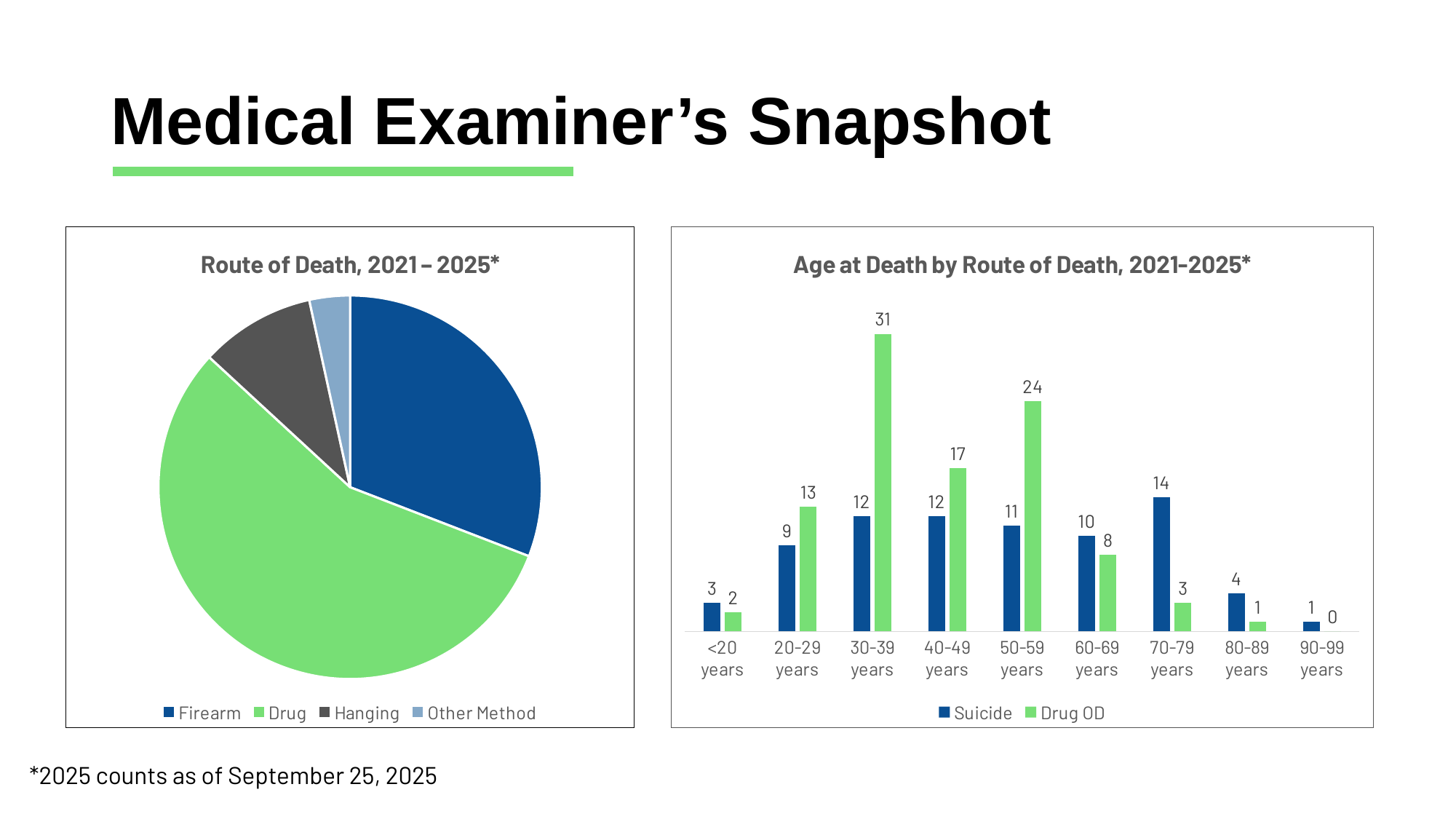

# Medical Examiner’s Snapshot

### Chart: Age at Death by Route of Death, 2021-2025*

| Category | Suicide | Drug OD |
|---|---|---|
| <20 years | 3.0 | 2.0 |
| 20-29 years | 9.0 | 13.0 |
| 30-39 years | 12.0 | 31.0 |
| 40-49 years | 12.0 | 17.0 |
| 50-59 years | 11.0 | 24.0 |
| 60-69 years | 10.0 | 8.0 |
| 70-79 years | 14.0 | 3.0 |
| 80-89 years | 4.0 | 1.0 |
| 90-99 years | 1.0 | 0.0 |

### Chart: Route of Death, 2021 – 2025*

| Category | Count |
|---|---|
| Firearm | 54.0 |
| Drug | 98.0 |
| Hanging | 17.0 |
| Other Method | 6.0 |
*2025 counts as of September 25, 2025